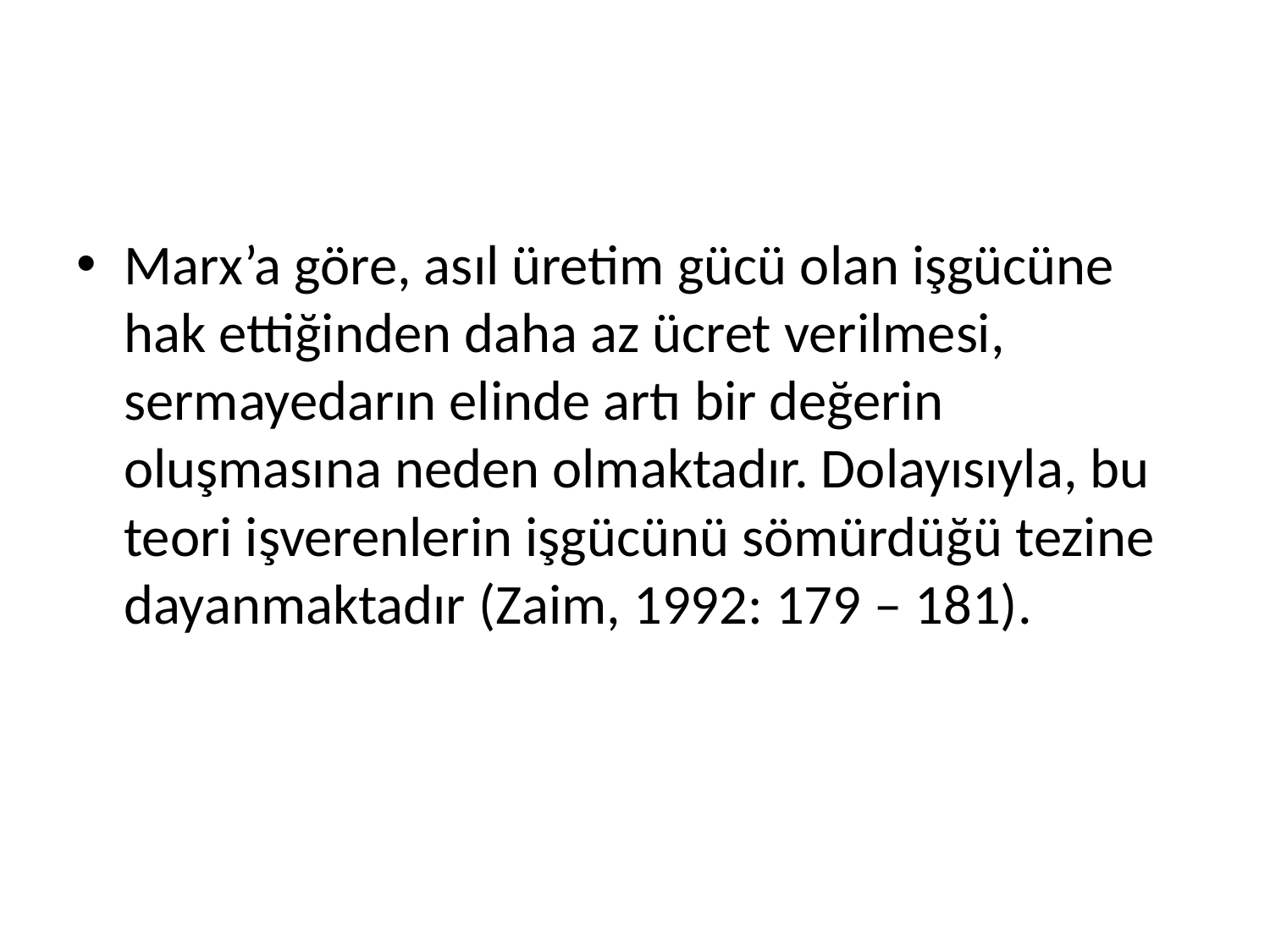

#
Marx’a göre, asıl üretim gücü olan işgücüne hak ettiğinden daha az ücret verilmesi, sermayedarın elinde artı bir değerin oluşmasına neden olmaktadır. Dolayısıyla, bu teori işverenlerin işgücünü sömürdüğü tezine dayanmaktadır (Zaim, 1992: 179 – 181).